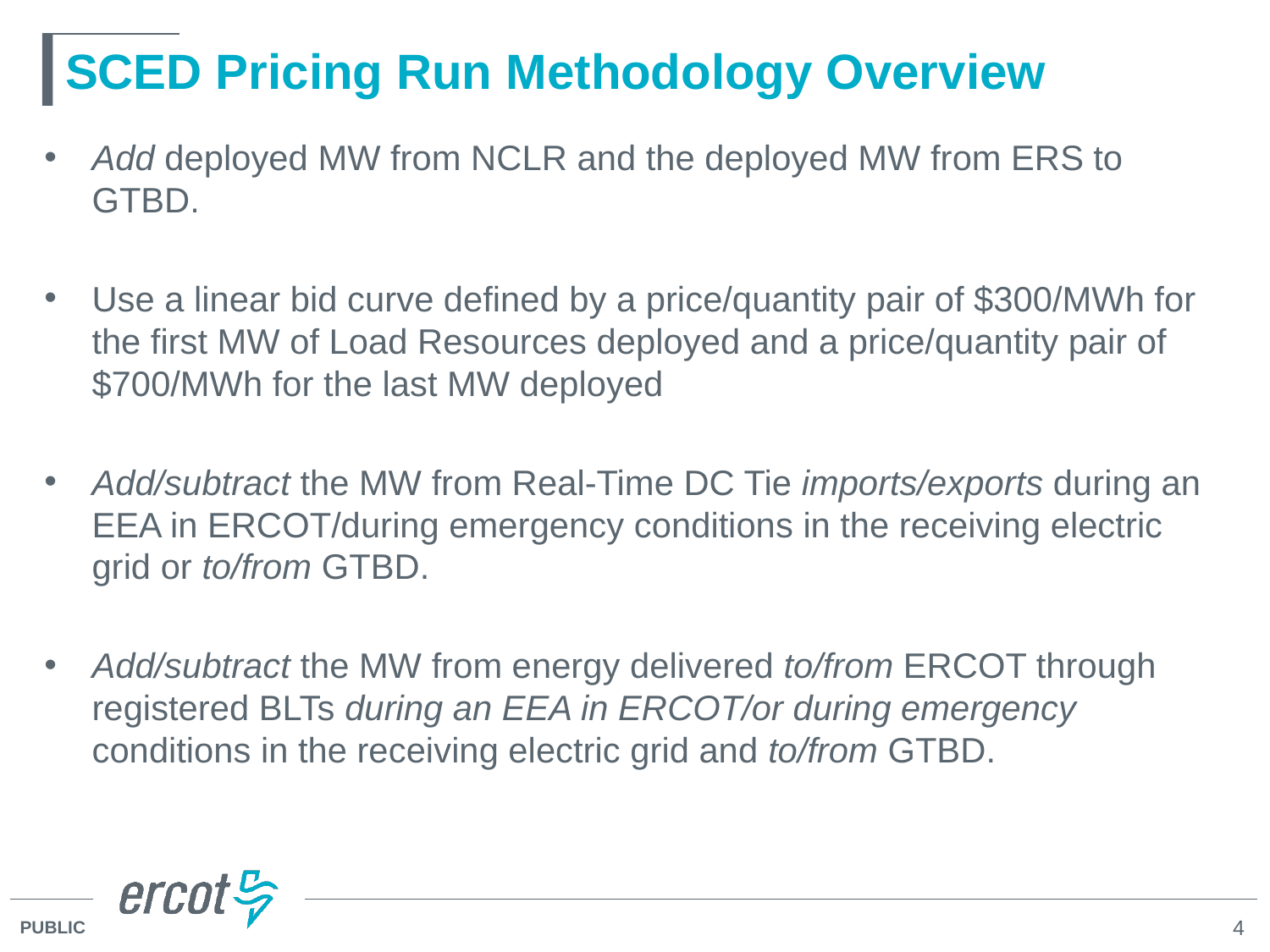

# SCED Pricing Run Methodology Overview
Add deployed MW from NCLR and the deployed MW from ERS to GTBD.

Use a linear bid curve defined by a price/quantity pair of $300/MWh for the first MW of Load Resources deployed and a price/quantity pair of $700/MWh for the last MW deployed

Add/subtract the MW from Real-Time DC Tie imports/exports during an EEA in ERCOT/during emergency conditions in the receiving electric grid or to/from GTBD.

Add/subtract the MW from energy delivered to/from ERCOT through registered BLTs during an EEA in ERCOT/or during emergency conditions in the receiving electric grid and to/from GTBD.